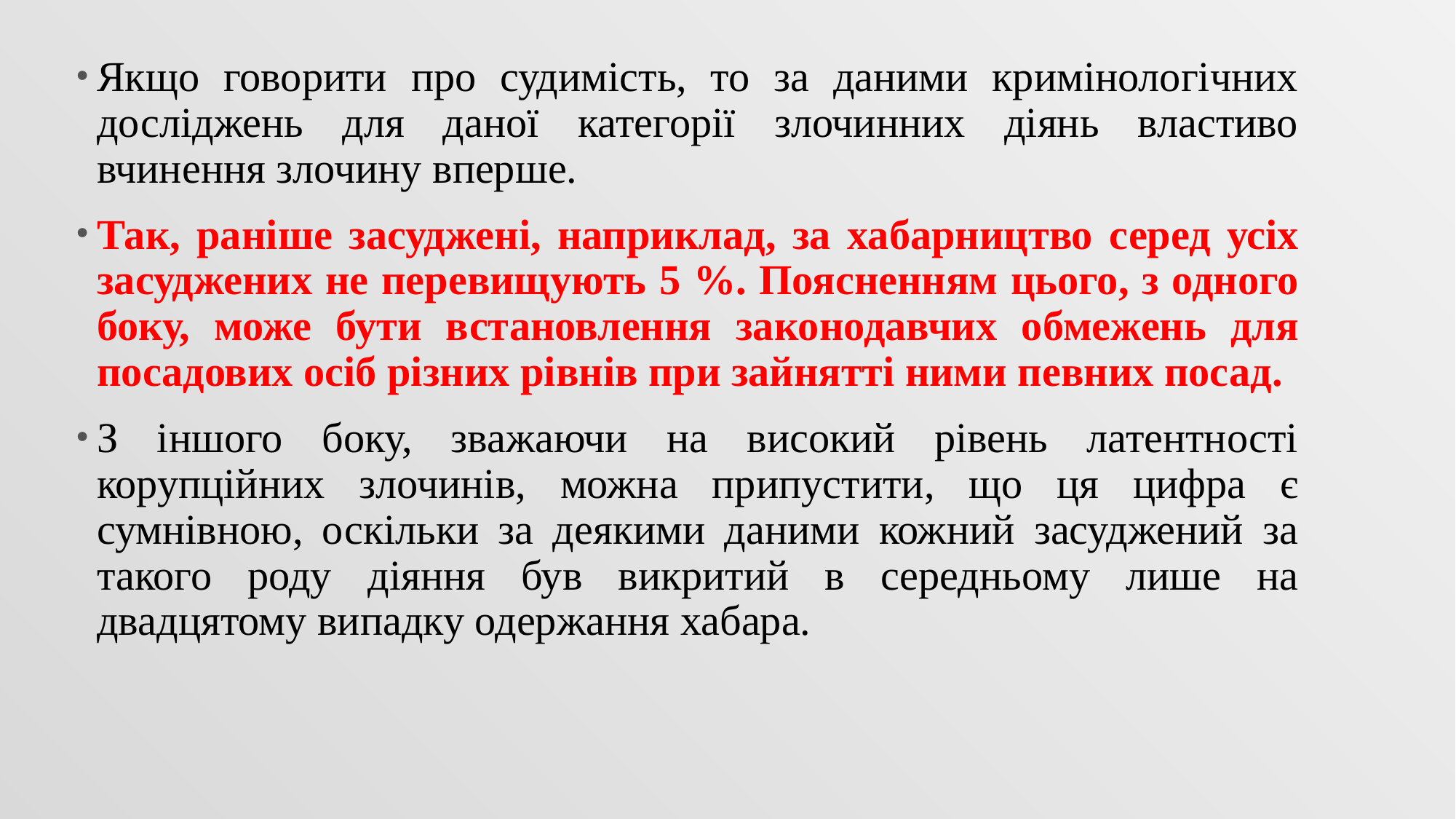

Якщо говорити про судимість, то за даними кримінологічних досліджень для даної категорії злочинних діянь властиво вчинення злочину вперше.
Так, раніше засуджені, наприклад, за хабарництво серед усіх засуджених не перевищують 5 %. Поясненням цього, з одного боку, може бути встановлення законодавчих обмежень для посадових осіб різних рівнів при зайнятті ними певних посад.
З іншого боку, зважаючи на високий рівень латентності корупційних злочинів, можна припустити, що ця цифра є сумнівною, оскільки за деякими даними кожний засуджений за такого роду діяння був викритий в середньому лише на двадцятому випадку одержання хабара.